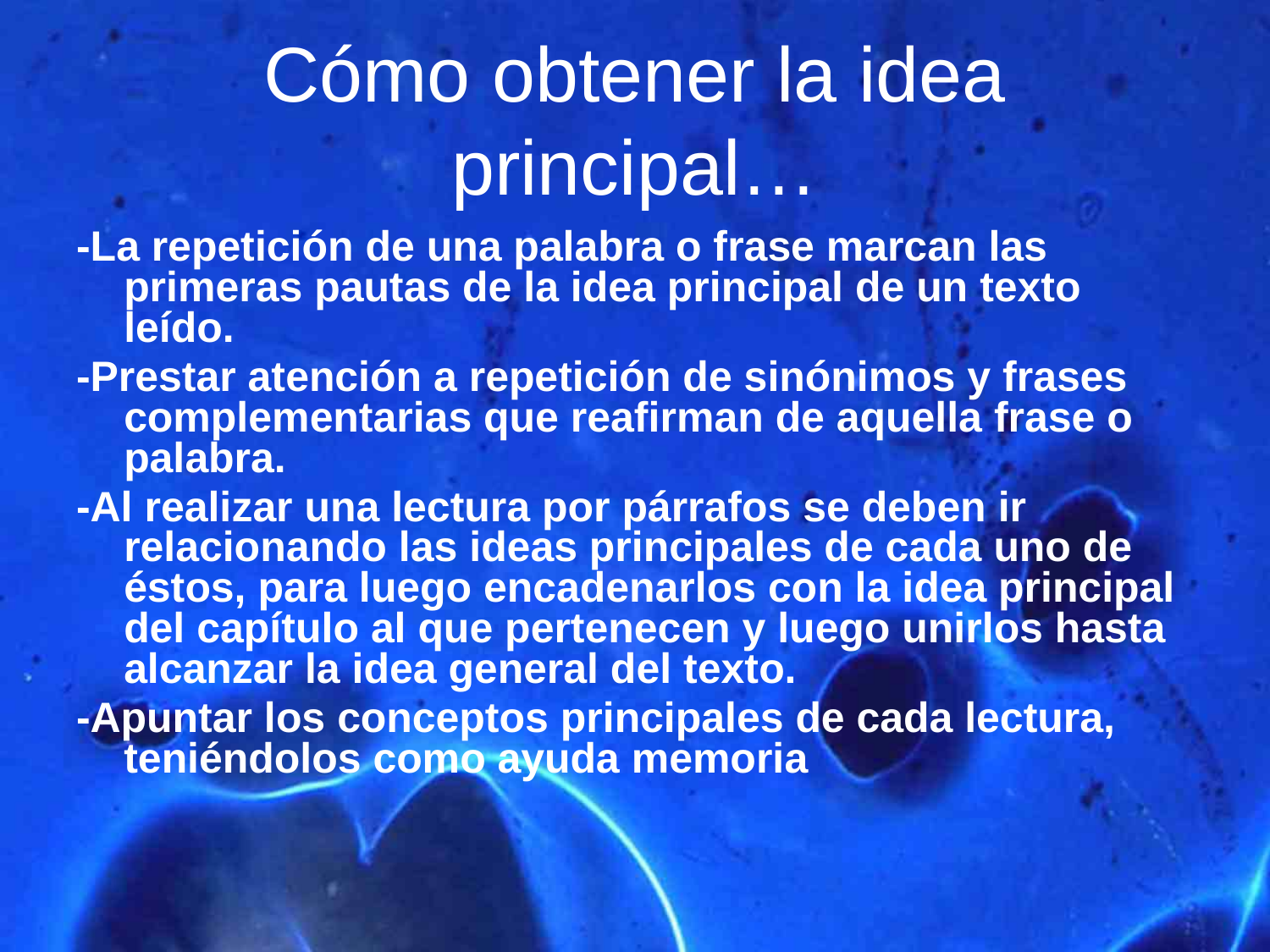

# Cómo obtener la idea principal…
-La repetición de una palabra o frase marcan las primeras pautas de la idea principal de un texto leído.
-Prestar atención a repetición de sinónimos y frases complementarias que reafirman de aquella frase o palabra.
-Al realizar una lectura por párrafos se deben ir relacionando las ideas principales de cada uno de éstos, para luego encadenarlos con la idea principal del capítulo al que pertenecen y luego unirlos hasta alcanzar la idea general del texto.
-Apuntar los conceptos principales de cada lectura, teniéndolos como ayuda memoria